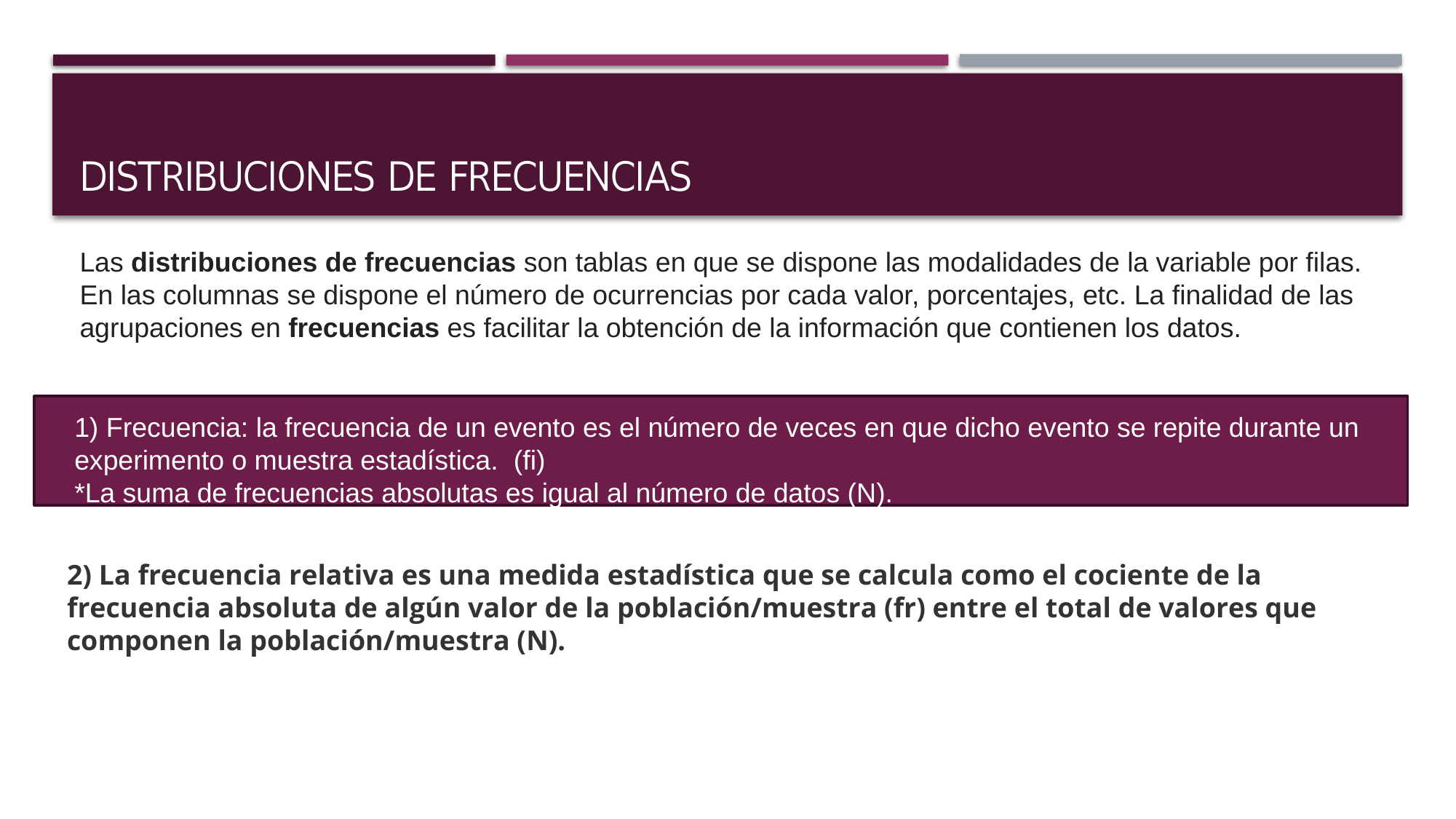

# Distribuciones de frecuencias
Las distribuciones de frecuencias son tablas en que se dispone las modalidades de la variable por filas. En las columnas se dispone el número de ocurrencias por cada valor, porcentajes, etc. La finalidad de las agrupaciones en frecuencias es facilitar la obtención de la información que contienen los datos.

1) Frecuencia: la frecuencia de un evento es el número de veces en que dicho evento se repite durante un
experimento o muestra estadística.​  (fi)
*La suma de frecuencias absolutas es igual al número de datos (N).
2) La frecuencia relativa es una medida estadística que se calcula como el cociente de la frecuencia absoluta de algún valor de la población/muestra (fr) entre el total de valores que componen la población/muestra (N).